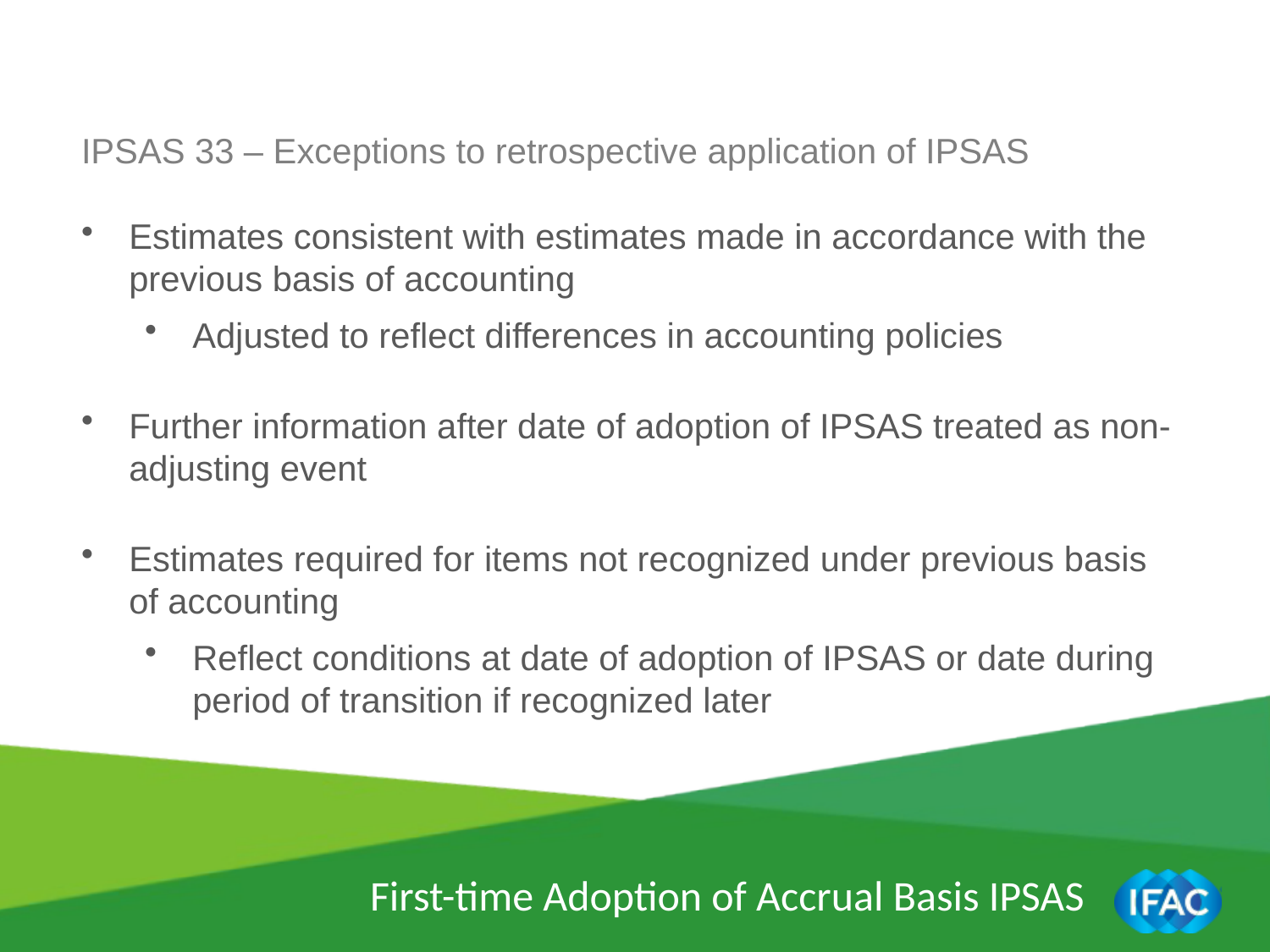

IPSAS 33 – Exceptions to retrospective application of IPSAS

Estimates consistent with estimates made in accordance with the previous basis of accounting
Adjusted to reflect differences in accounting policies

Further information after date of adoption of IPSAS treated as non-adjusting event

Estimates required for items not recognized under previous basis of accounting
Reflect conditions at date of adoption of IPSAS or date during period of transition if recognized later
First-time Adoption of Accrual Basis IPSAS